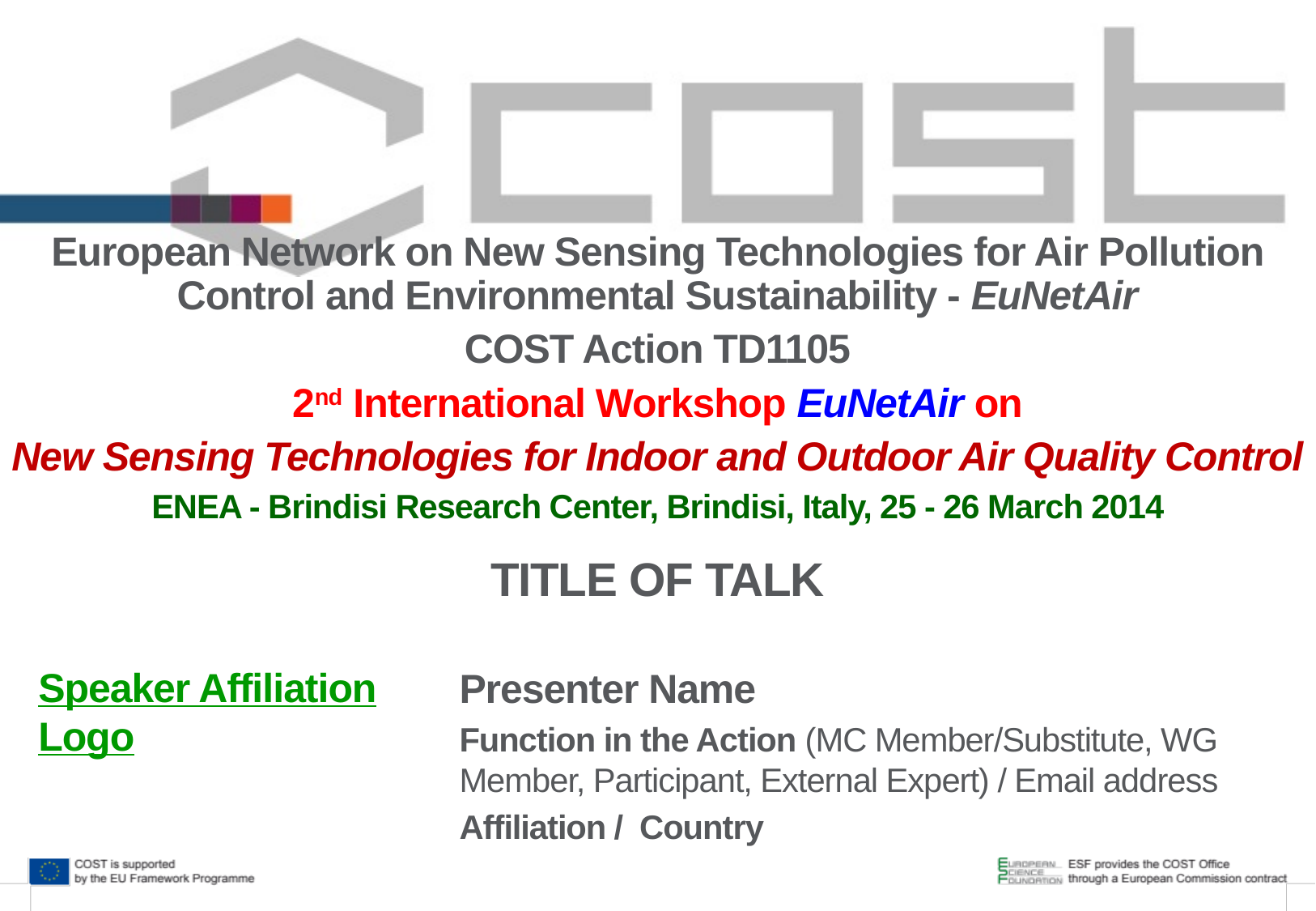

European Network on New Sensing Technologies for Air Pollution Control and Environmental Sustainability - EuNetAir
COST Action TD1105
2nd International Workshop EuNetAir on
New Sensing Technologies for Indoor and Outdoor Air Quality Control
ENEA - Brindisi Research Center, Brindisi, Italy, 25 - 26 March 2014

TITLE OF TALK
Speaker Affiliation Logo
Presenter Name
Function in the Action (MC Member/Substitute, WG Member, Participant, External Expert) / Email address
Affiliation /  Country